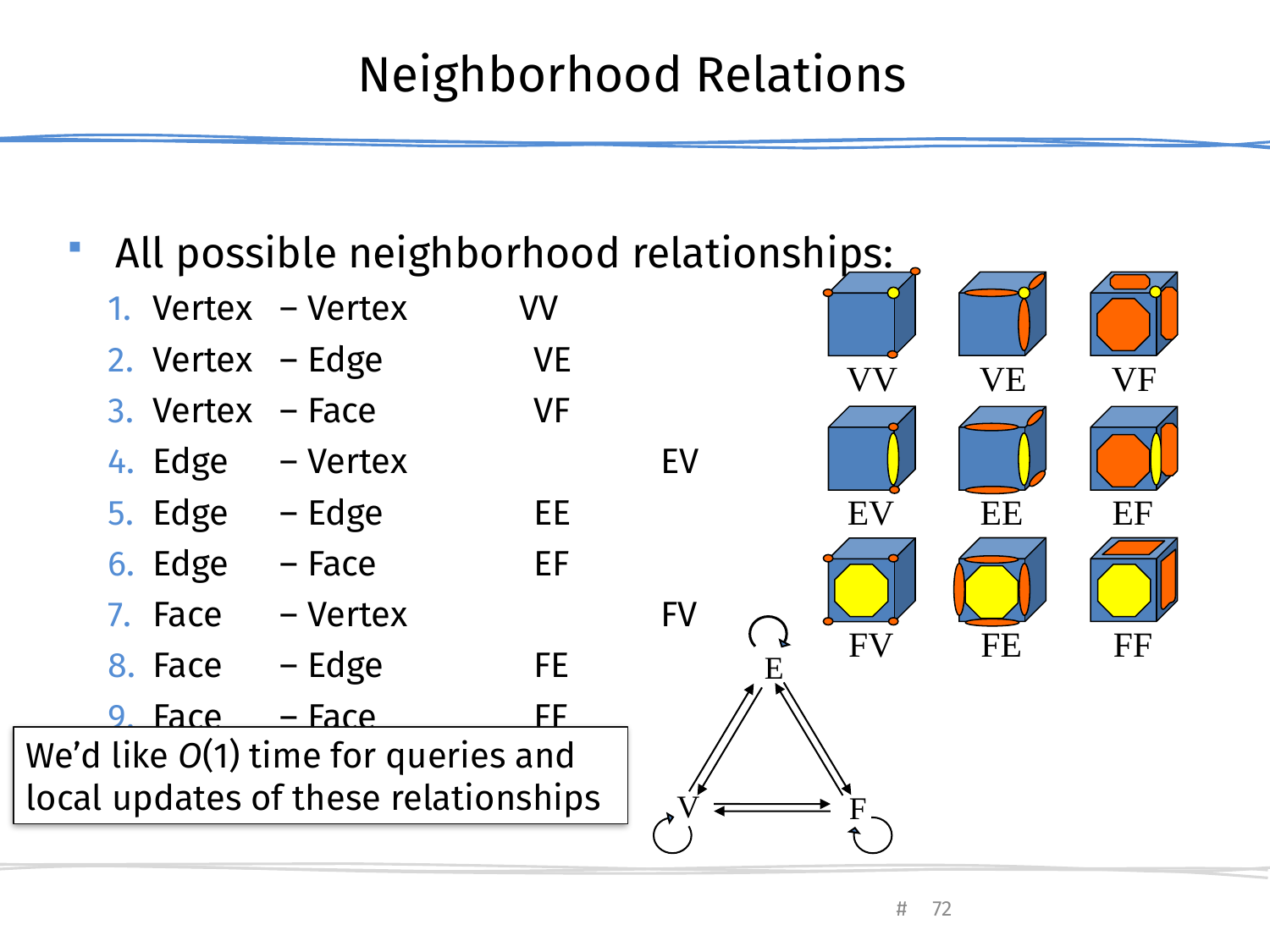

# Neighborhood Relations
All possible neighborhood relationships:
Vertex	– Vertex            VV
Vertex	– Edge		VE
Vertex	– Face		VF
Edge	– Vertex		EV
Edge	– Edge		EE
Edge	– Face		EF
Face	– Vertex		FV
Face	– Edge		FE
Face	– Face		FF

VV
VE
VF

EE
EF
EV

FE
FF
FV

E

V
F

We’d like O(1) time for queries and local updates of these relationships
February 27, 2013
Olga Sorkine-Hornung
72